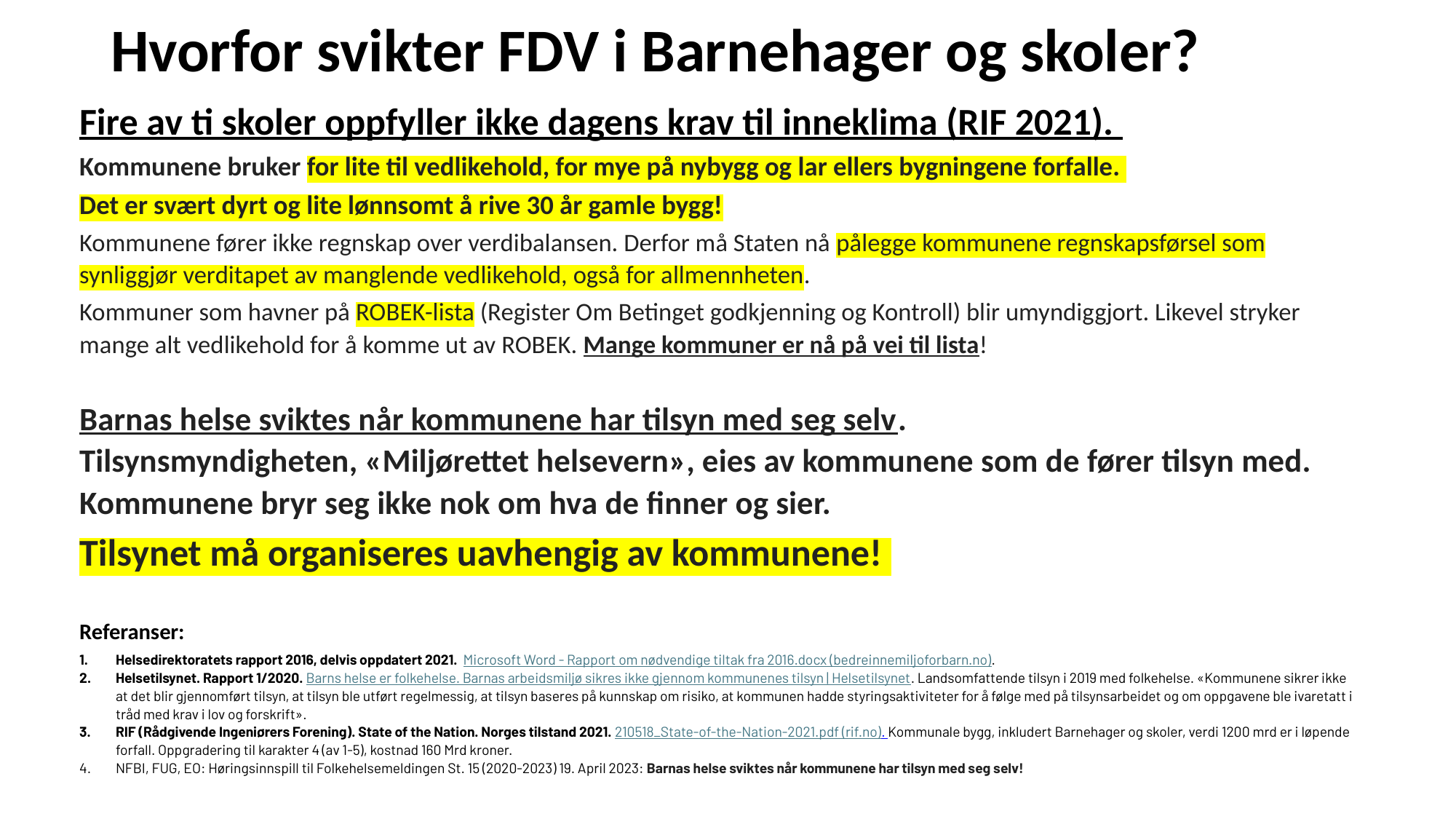

# Hvorfor svikter FDV i Barnehager og skoler?
Fire av ti skoler oppfyller ikke dagens krav til inneklima (RIF 2021).
Kommunene bruker for lite til vedlikehold, for mye på nybygg og lar ellers bygningene forfalle.
Det er svært dyrt og lite lønnsomt å rive 30 år gamle bygg!
Kommunene fører ikke regnskap over verdibalansen. Derfor må Staten nå pålegge kommunene regnskapsførsel som synliggjør verditapet av manglende vedlikehold, også for allmennheten.
Kommuner som havner på ROBEK-lista (Register Om Betinget godkjenning og Kontroll) blir umyndiggjort. Likevel stryker mange alt vedlikehold for å komme ut av ROBEK. Mange kommuner er nå på vei til lista!

Barnas helse sviktes når kommunene har tilsyn med seg selv.
Tilsynsmyndigheten, «Miljørettet helsevern», eies av kommunene som de fører tilsyn med. Kommunene bryr seg ikke nok om hva de finner og sier.
Tilsynet må organiseres uavhengig av kommunene!

Referanser:
Helsedirektoratets rapport 2016, delvis oppdatert 2021.  Microsoft Word - Rapport om nødvendige tiltak fra 2016.docx (bedreinnemiljoforbarn.no).
Helsetilsynet. Rapport 1/2020. Barns helse er folkehelse. Barnas arbeidsmiljø sikres ikke gjennom kommunenes tilsyn | Helsetilsynet. Landsomfattende tilsyn i 2019 med folkehelse. «Kommunene sikrer ikke at det blir gjennomført tilsyn, at tilsyn ble utført regelmessig, at tilsyn baseres på kunnskap om risiko, at kommunen hadde styringsaktiviteter for å følge med på tilsynsarbeidet og om oppgavene ble ivaretatt i tråd med krav i lov og forskrift».
RIF (Rådgivende Ingeniørers Forening). State of the Nation. Norges tilstand 2021. 210518_State-of-the-Nation-2021.pdf (rif.no). Kommunale bygg, inkludert Barnehager og skoler, verdi 1200 mrd er i løpende forfall. Oppgradering til karakter 4 (av 1-5), kostnad 160 Mrd kroner.
NFBI, FUG, EO: Høringsinnspill til Folkehelsemeldingen St. 15 (2020-2023) 19. April 2023: Barnas helse sviktes når kommunene har tilsyn med seg selv!